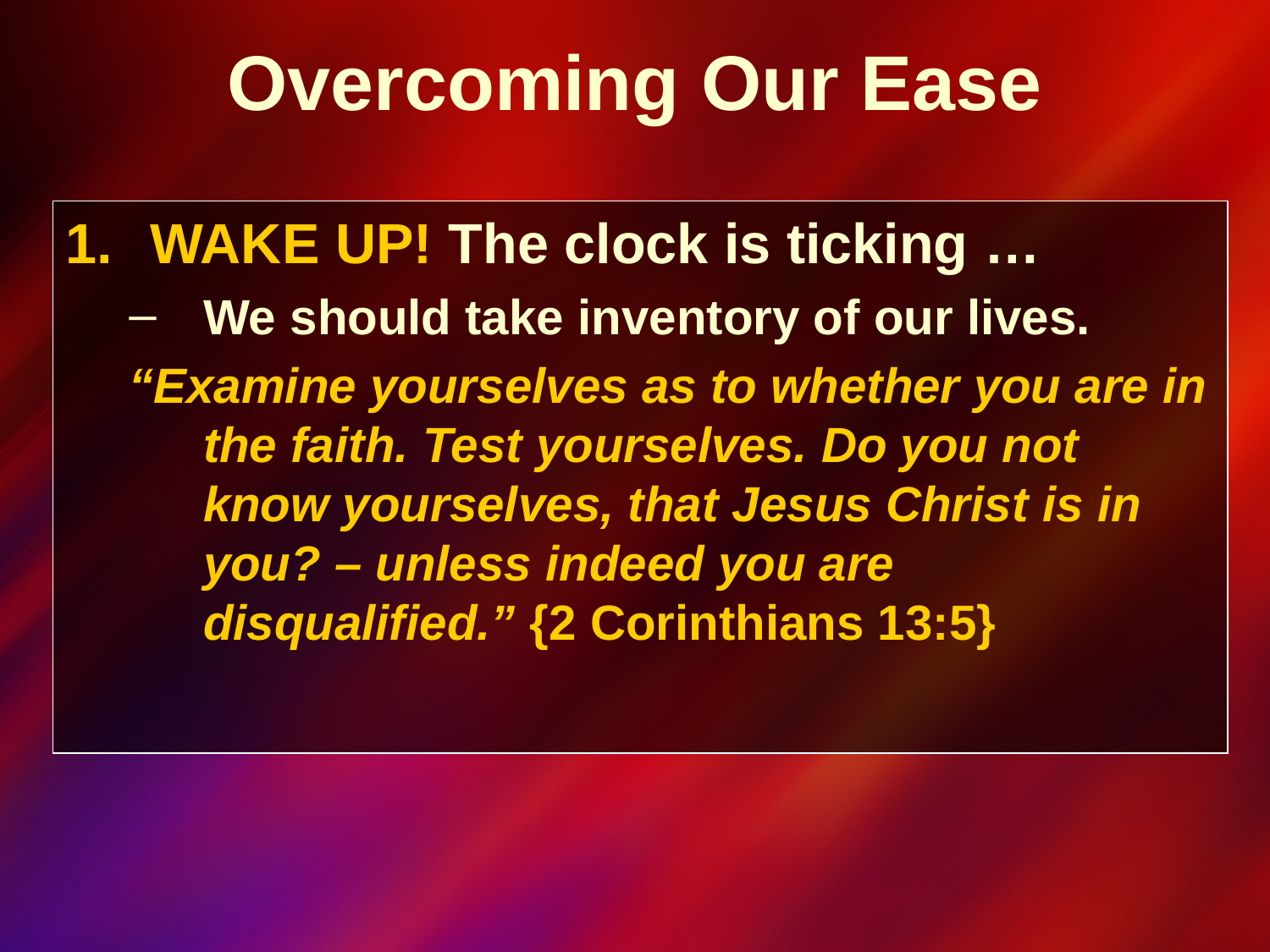

# Overcoming Our Ease
WAKE UP! The clock is ticking …
We should take inventory of our lives.
“Examine yourselves as to whether you are in the faith. Test yourselves. Do you not know yourselves, that Jesus Christ is in you? – unless indeed you are disqualified.” {2 Corinthians 13:5}